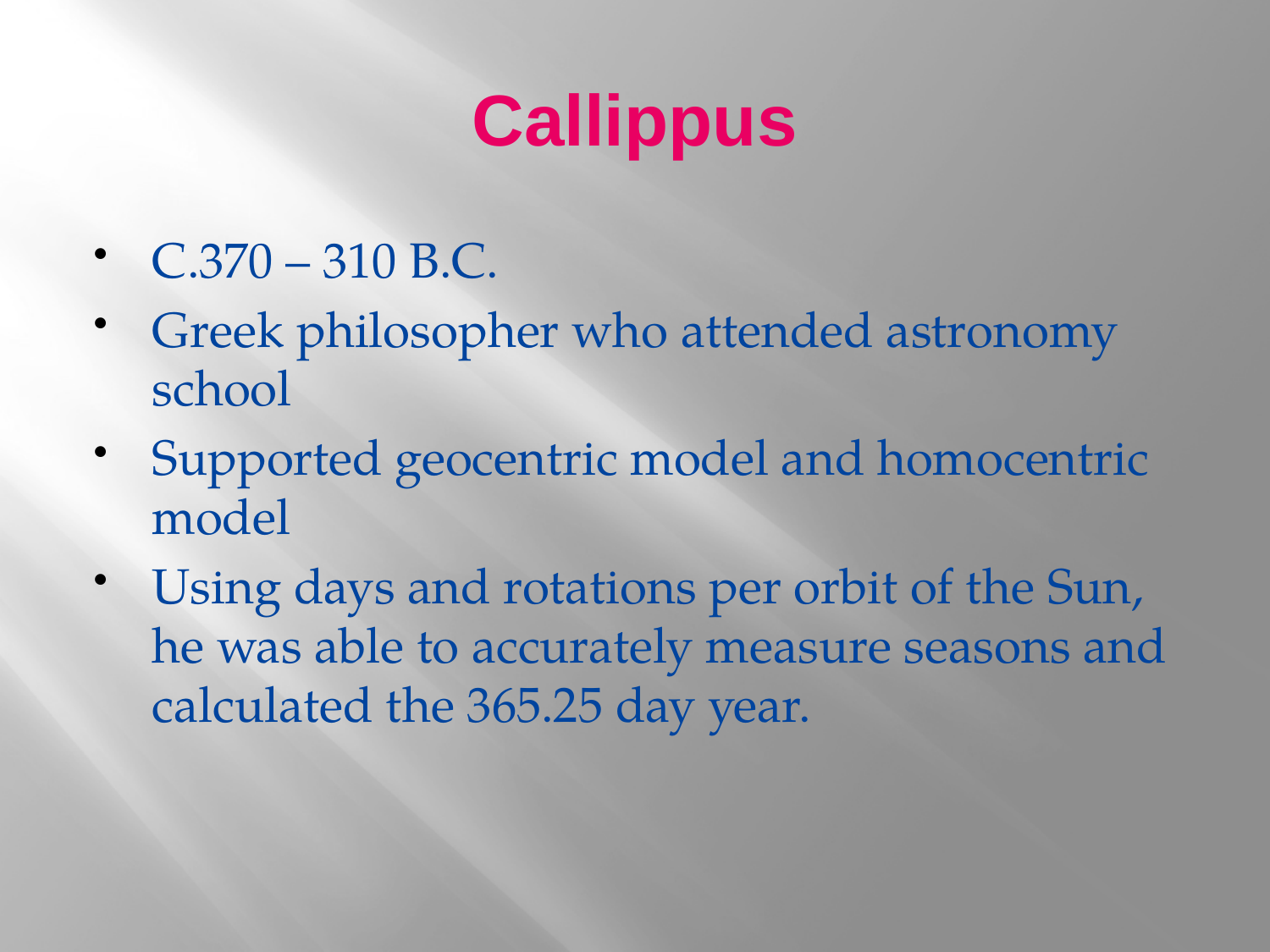

# Callippus
C.370 – 310 B.C.
Greek philosopher who attended astronomy school
Supported geocentric model and homocentric model
Using days and rotations per orbit of the Sun, he was able to accurately measure seasons and calculated the 365.25 day year.